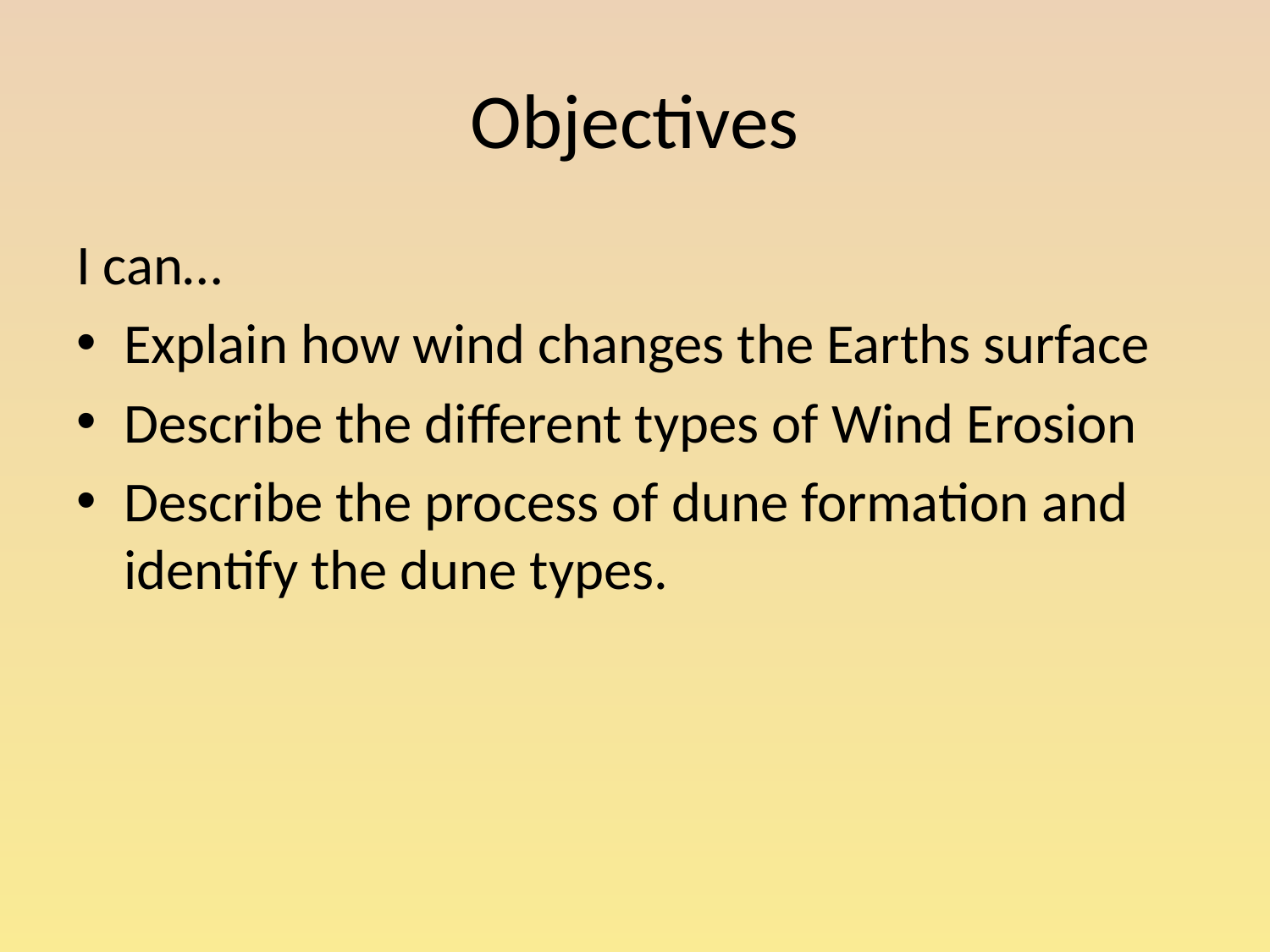

# Objectives
I can…
Explain how wind changes the Earths surface
Describe the different types of Wind Erosion
Describe the process of dune formation and identify the dune types.